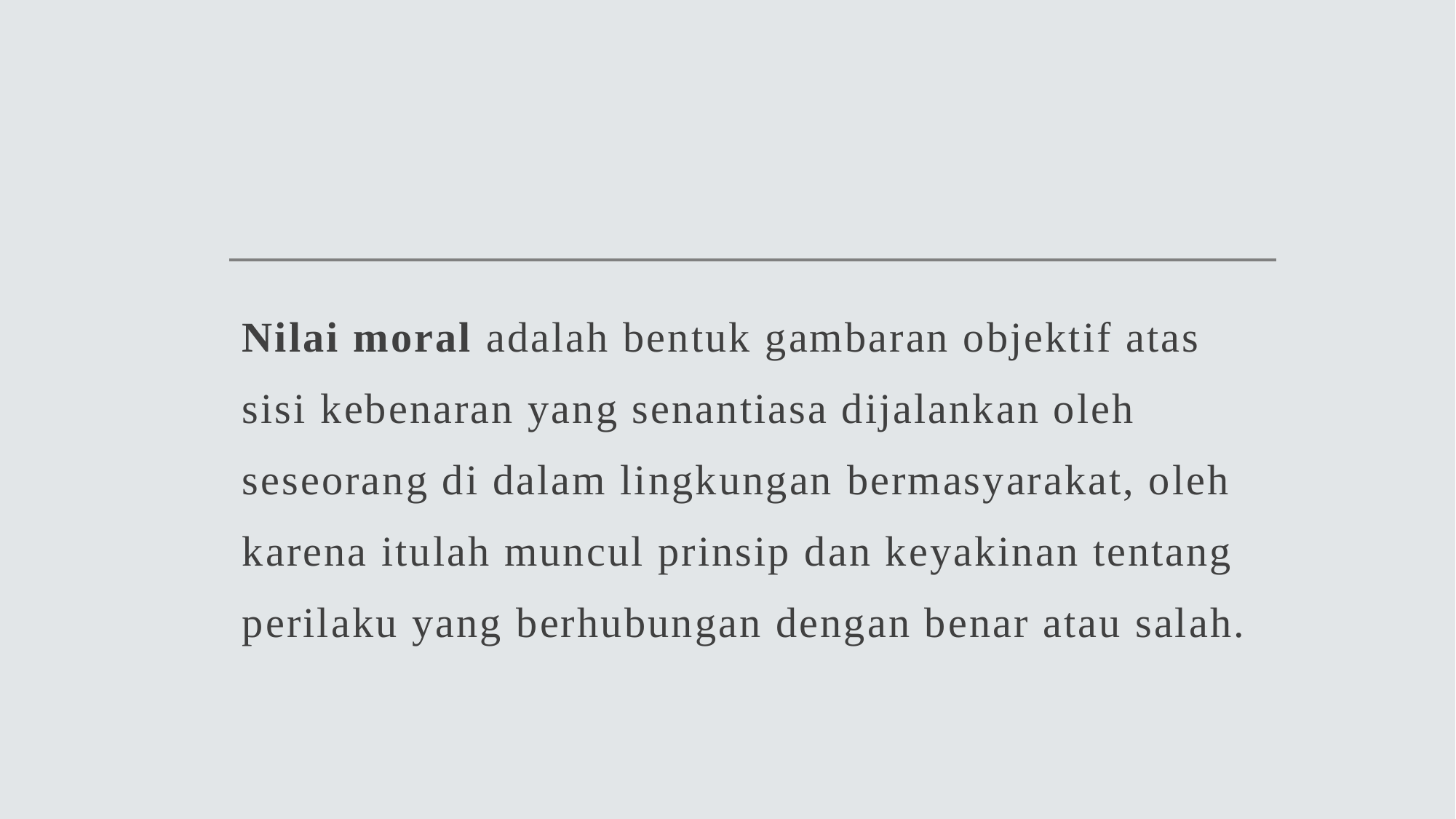

Nilai moral adalah bentuk gambaran objektif atas sisi kebenaran yang senantiasa dijalankan oleh seseorang di dalam lingkungan bermasyarakat, oleh karena itulah muncul prinsip dan keyakinan tentang perilaku yang berhubungan dengan benar atau salah.